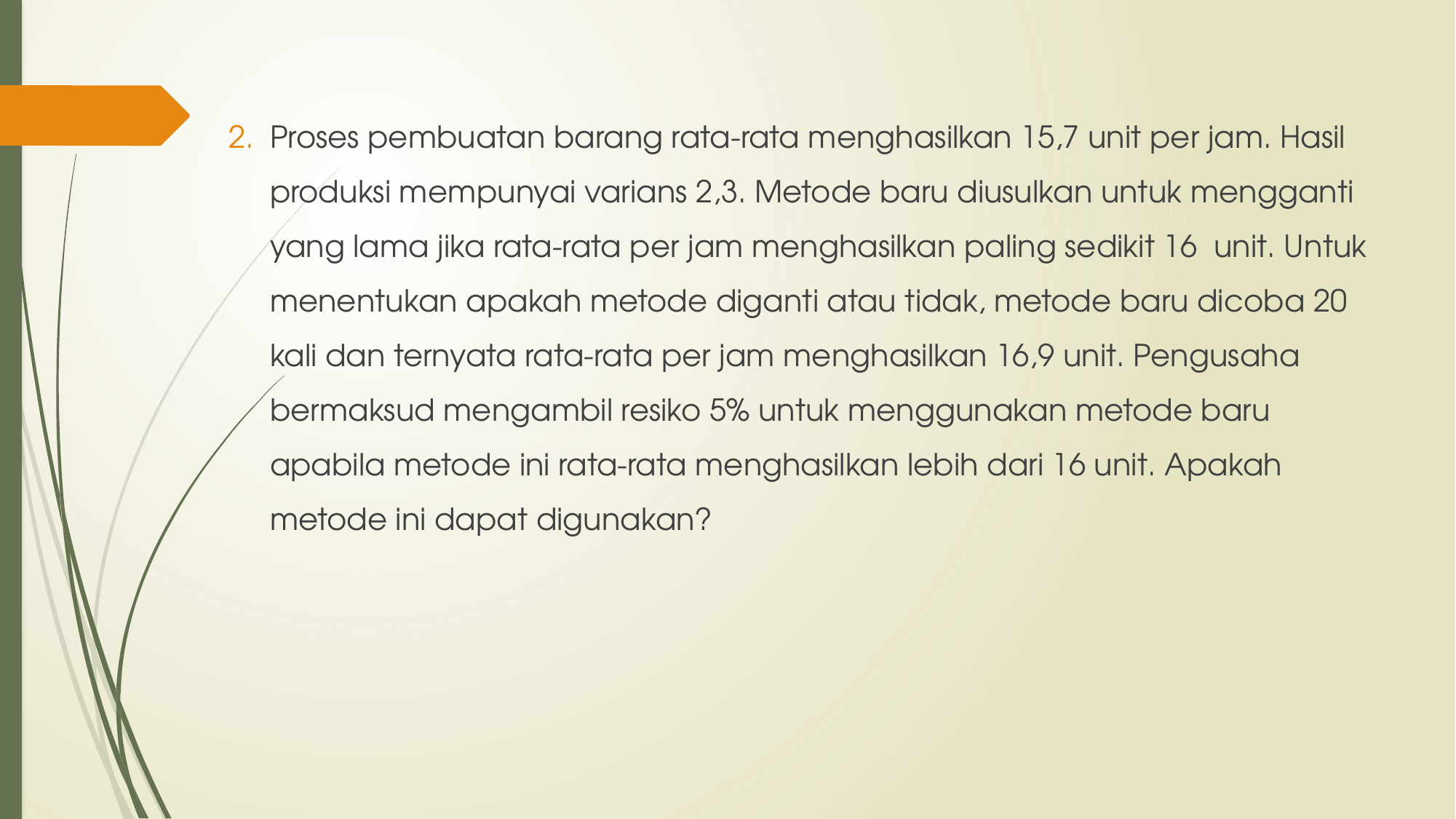

Proses pembuatan barang rata-rata menghasilkan 15,7 unit per jam. Hasil produksi mempunyai varians 2,3. Metode baru diusulkan untuk mengganti yang lama jika rata-rata per jam menghasilkan paling sedikit 16  unit. Untuk menentukan apakah metode diganti atau tidak, metode baru dicoba 20 kali dan ternyata rata-rata per jam menghasilkan 16,9 unit. Pengusaha bermaksud mengambil resiko 5% untuk menggunakan metode baru apabila metode ini rata-rata menghasilkan lebih dari 16 unit. Apakah metode ini dapat digunakan?